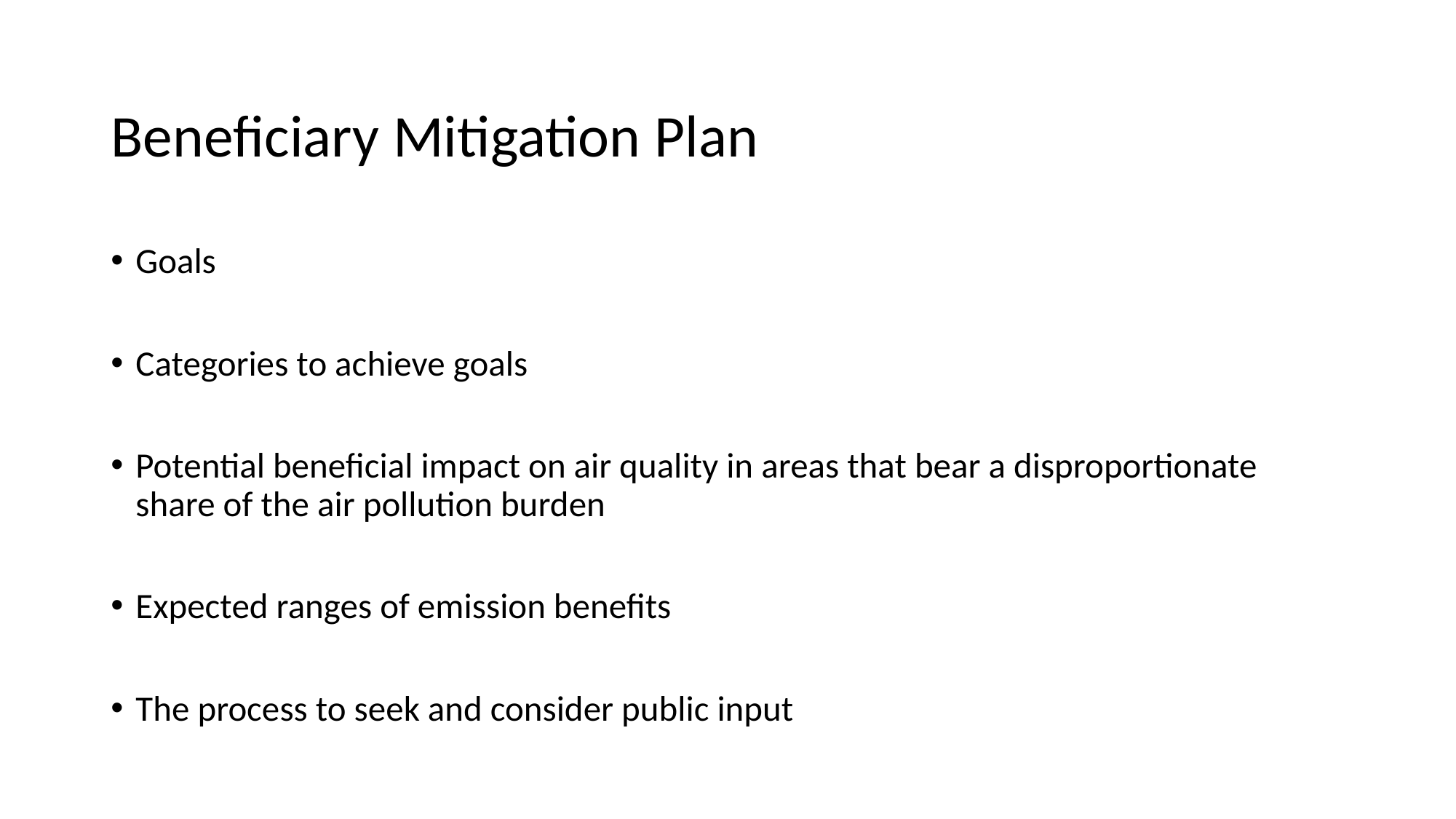

# Beneficiary Mitigation Plan
Goals

Categories to achieve goals

Potential beneficial impact on air quality in areas that bear a disproportionate share of the air pollution burden

Expected ranges of emission benefits

The process to seek and consider public input